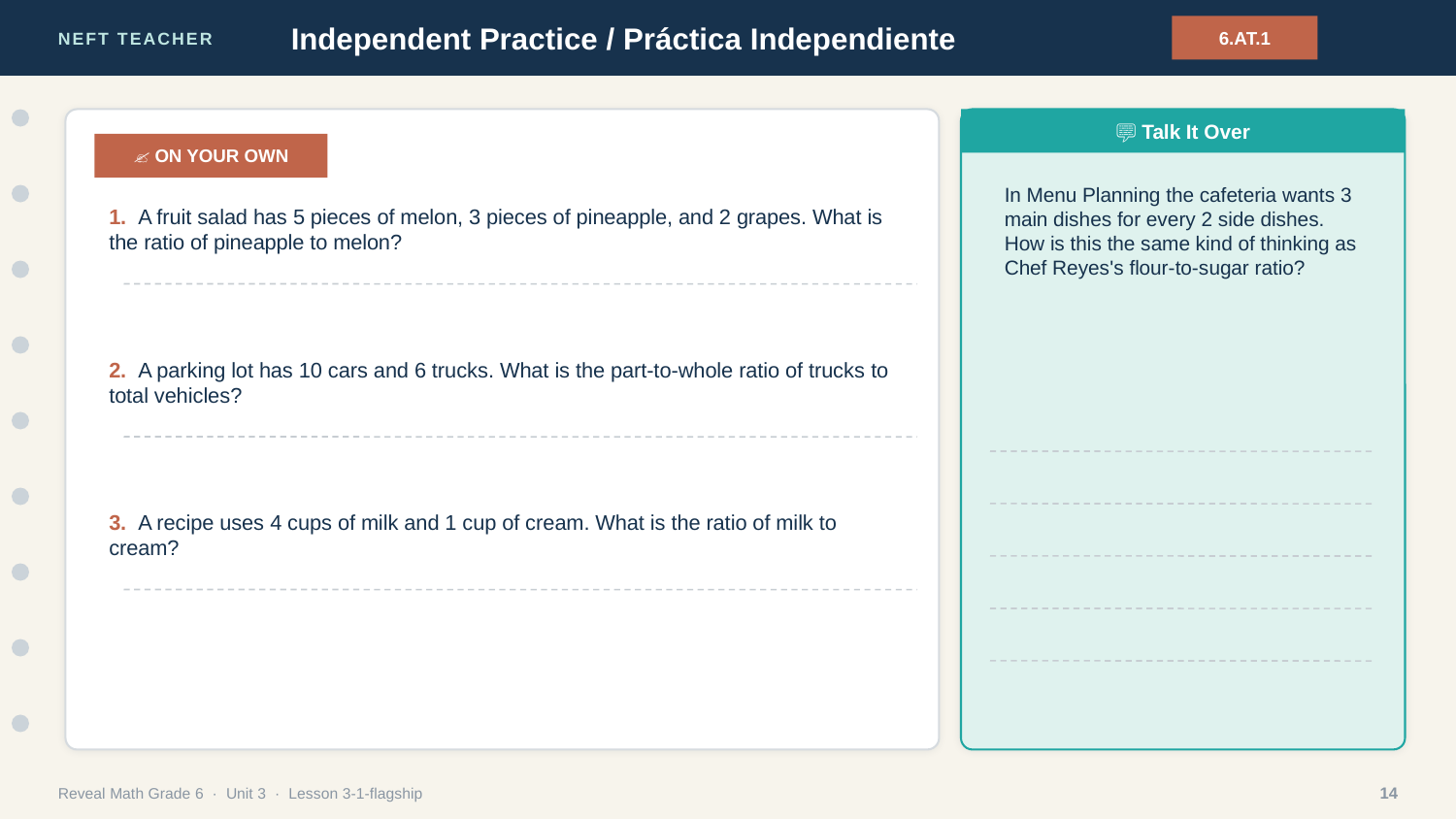

NEFT TEACHER
Independent Practice / Práctica Independiente
6.AT.1

💬 Talk It Over
✍️ ON YOUR OWN
In Menu Planning the cafeteria wants 3 main dishes for every 2 side dishes. How is this the same kind of thinking as Chef Reyes's flour-to-sugar ratio?

1.  A fruit salad has 5 pieces of melon, 3 pieces of pineapple, and 2 grapes. What is the ratio of pineapple to melon?

2.  A parking lot has 10 cars and 6 trucks. What is the part-to-whole ratio of trucks to total vehicles?

3.  A recipe uses 4 cups of milk and 1 cup of cream. What is the ratio of milk to cream?

Reveal Math Grade 6  ·  Unit 3  ·  Lesson 3-1-flagship
14